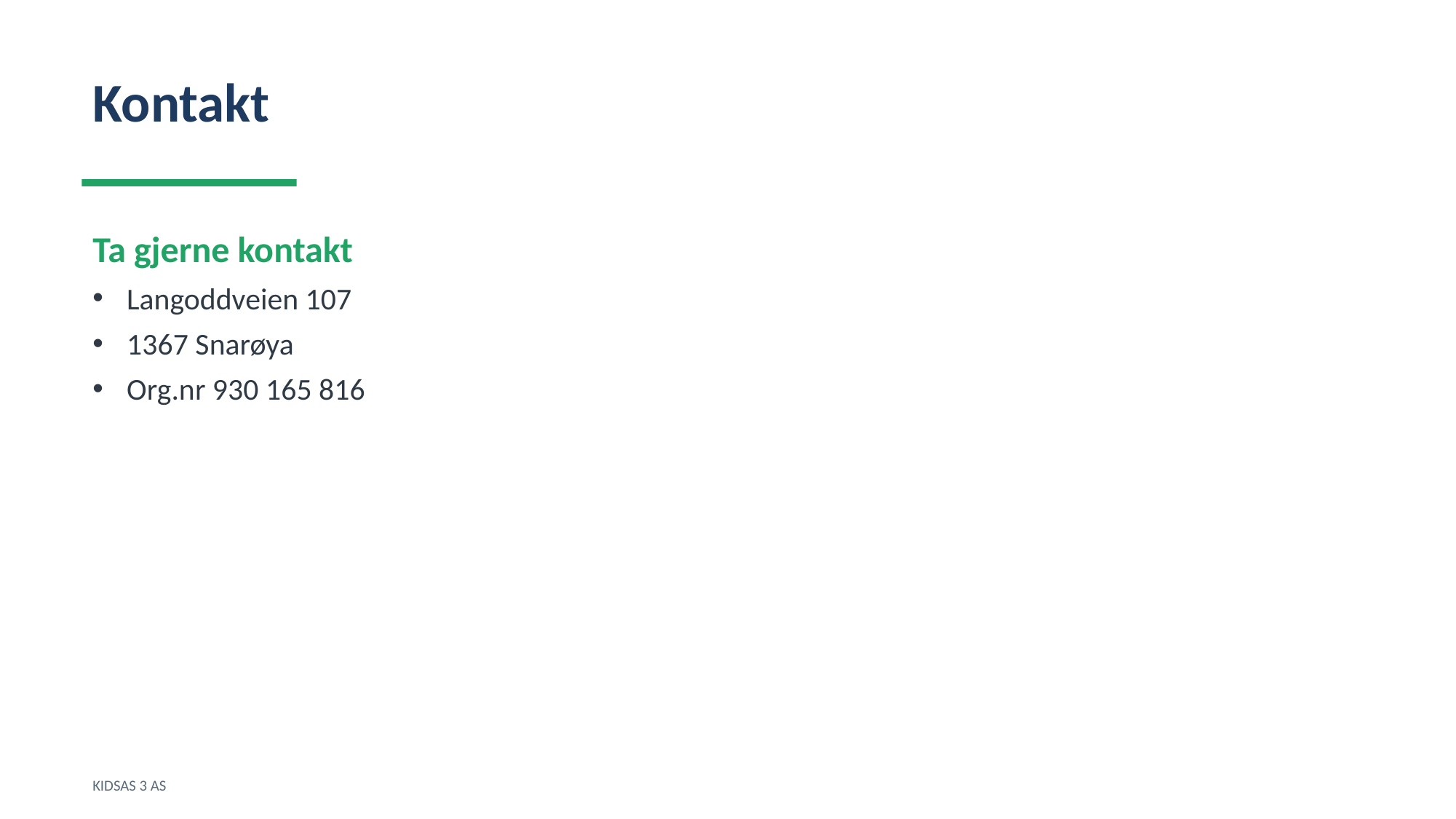

Kontakt

Ta gjerne kontakt
Langoddveien 107
1367 Snarøya
Org.nr 930 165 816
KIDSAS 3 AS